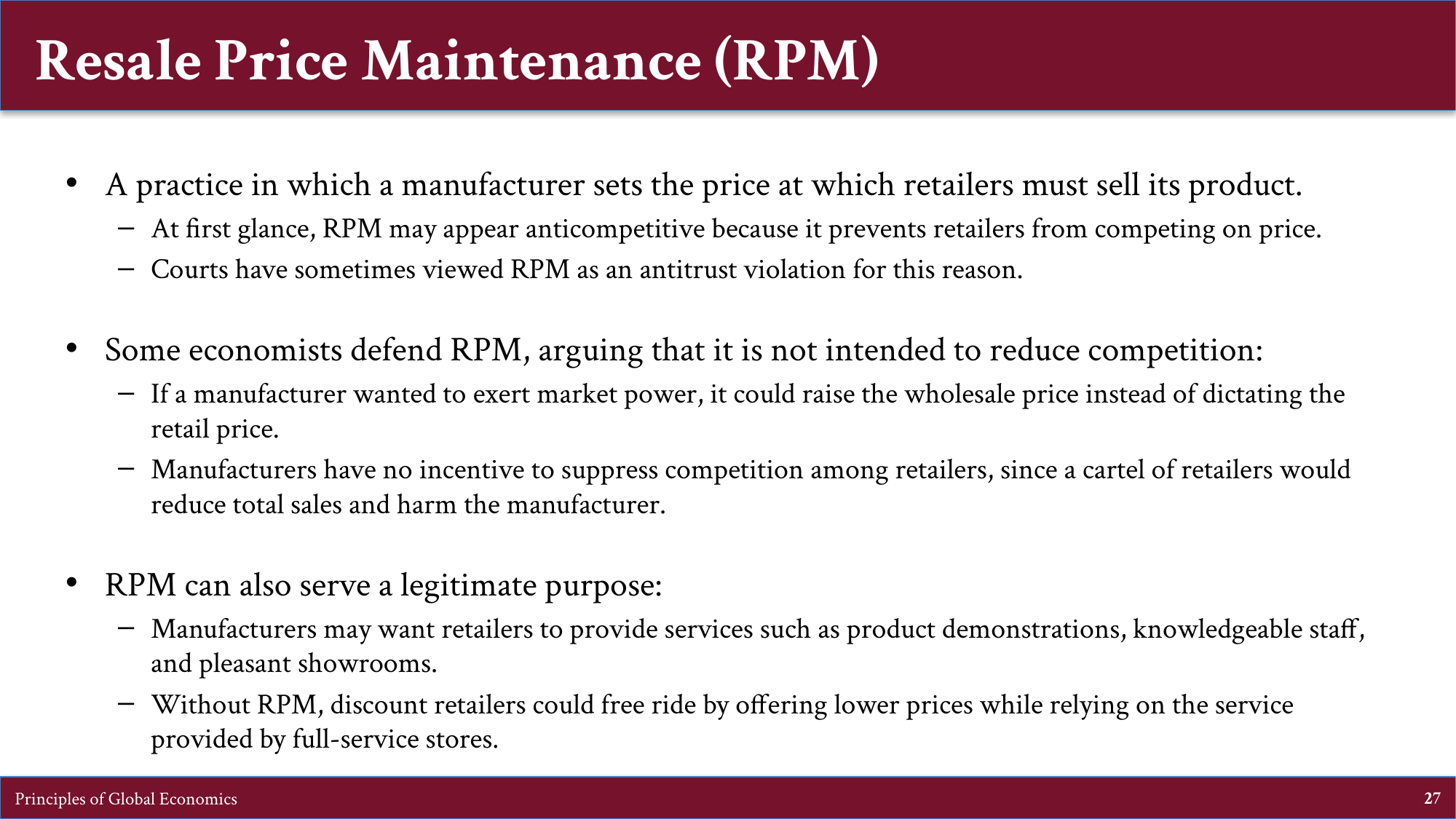

# Resale Price Maintenance (RPM)
A practice in which a manufacturer sets the price at which retailers must sell its product.
At first glance, RPM may appear anticompetitive because it prevents retailers from competing on price.
Courts have sometimes viewed RPM as an antitrust violation for this reason.

Some economists defend RPM, arguing that it is not intended to reduce competition:
If a manufacturer wanted to exert market power, it could raise the wholesale price instead of dictating the retail price.
Manufacturers have no incentive to suppress competition among retailers, since a cartel of retailers would reduce total sales and harm the manufacturer.

RPM can also serve a legitimate purpose:
Manufacturers may want retailers to provide services such as product demonstrations, knowledgeable staff, and pleasant showrooms.
Without RPM, discount retailers could free ride by offering lower prices while relying on the service provided by full-service stores.

 Principles of Global Economics
27